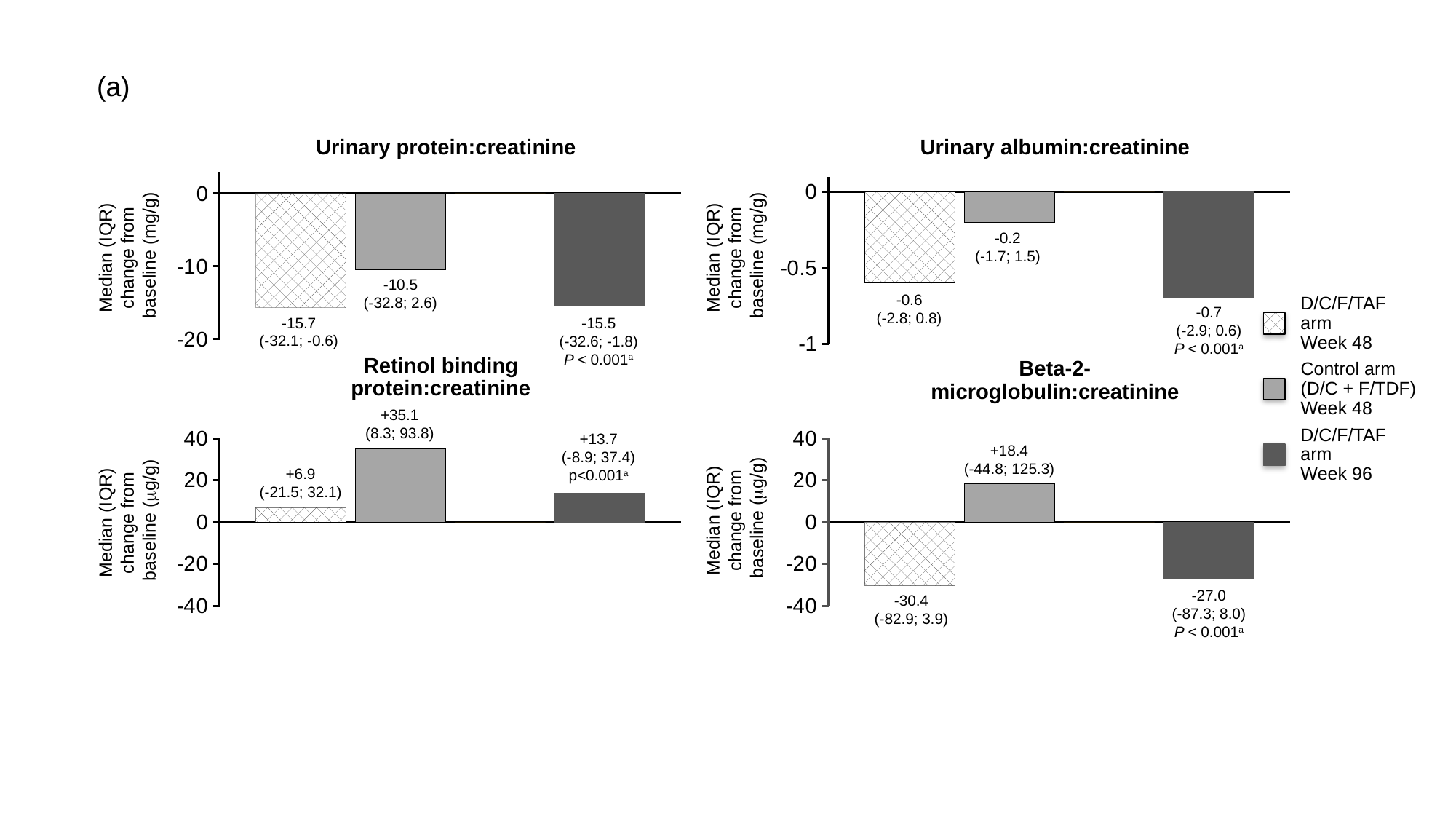

(a)

### Chart

| Category | D/C/F/TAF Week 48 (N=707) | D/C/F/TAF Week 96 (N=675) | Column1 | Late switch (bPI + F/TDF) (N=347) |
|---|---|---|---|---|
| RBP:Cr | -15.7 | -10.5 | None | -15.5 |

### Chart

| Category | D/C/F/TAF Week 48 (N=720) | D/C/F/TAF Week 96 (N=694) | Column1 | Late switch (bPI + F/TDF) (N=351) |
|---|---|---|---|---|
| RBP:Cr | -0.6 | -0.2 | None | -0.7 |
Urinary protein:creatinine
Urinary albumin:creatinine
Median (IQR)
change from
baseline (mg/g)
Median (IQR)
change from
baseline (mg/g)
-0.2
(-1.7; 1.5)
-10.5
(-32.8; 2.6)
-0.6
(-2.8; 0.8)
-0.7
(-2.9; 0.6)
P < 0.001a
D/C/F/TAF arm
Week 48
-15.7
(-32.1; -0.6)
-15.5
(-32.6; -1.8)
P < 0.001a

Retinol binding protein:creatinine
Beta-2-microglobulin:creatinine
Control arm (D/C + F/TDF)
Week 48

### Chart

| Category | D/C/F/TAF Week 48 (N=707) | D/C/F/TAF Week 96 (N=675) | Column1 | Late switch (bPI + F/TDF) (N=344) |
|---|---|---|---|---|
| RBP:Cr | 6.9 | 35.1 | None | 13.7 |

### Chart

| Category | D/C/F/TAF Week 48 (N=690) | D/C/F/TAF Week 96 (N=664) | Column1 | Late switch (bPI + F/TDF) (N=338) |
|---|---|---|---|---|
| RBP:Cr | -30.4 | 18.4 | None | -27.0 |
+35.1
(8.3; 93.8)
+13.7
(-8.9; 37.4)
p<0.001a
D/C/F/TAF arm
Week 96
+18.4
(-44.8; 125.3)

+6.9
(-21.5; 32.1)
Median (IQR)
change from
baseline (μg/g)
Median (IQR)
change from
baseline (μg/g)
-27.0
(-87.3; 8.0)
P < 0.001a
-30.4
(-82.9; 3.9)